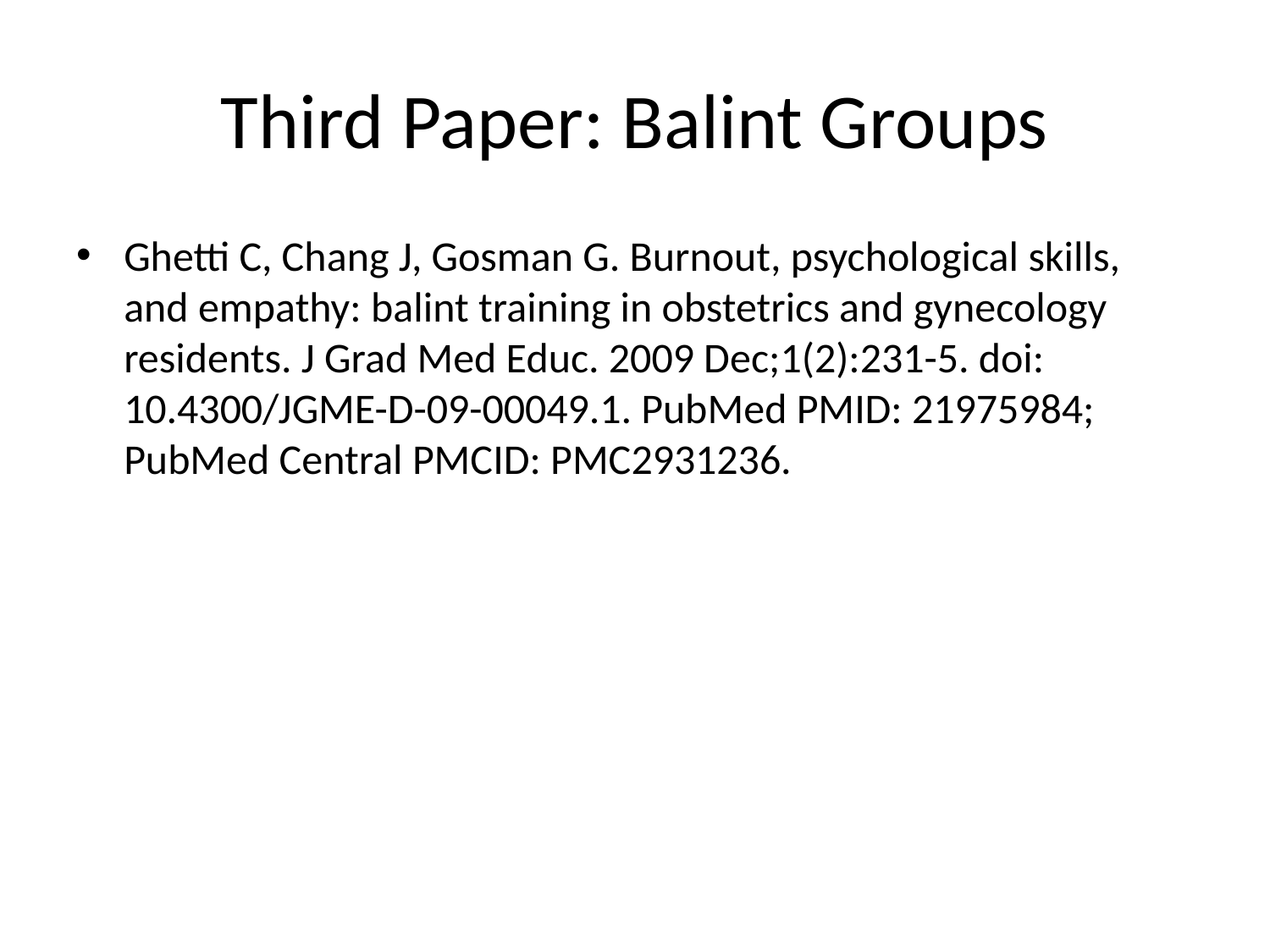

# Third Paper: Balint Groups
Ghetti C, Chang J, Gosman G. Burnout, psychological skills, and empathy: balint training in obstetrics and gynecology residents. J Grad Med Educ. 2009 Dec;1(2):231-5. doi: 10.4300/JGME-D-09-00049.1. PubMed PMID: 21975984; PubMed Central PMCID: PMC2931236.